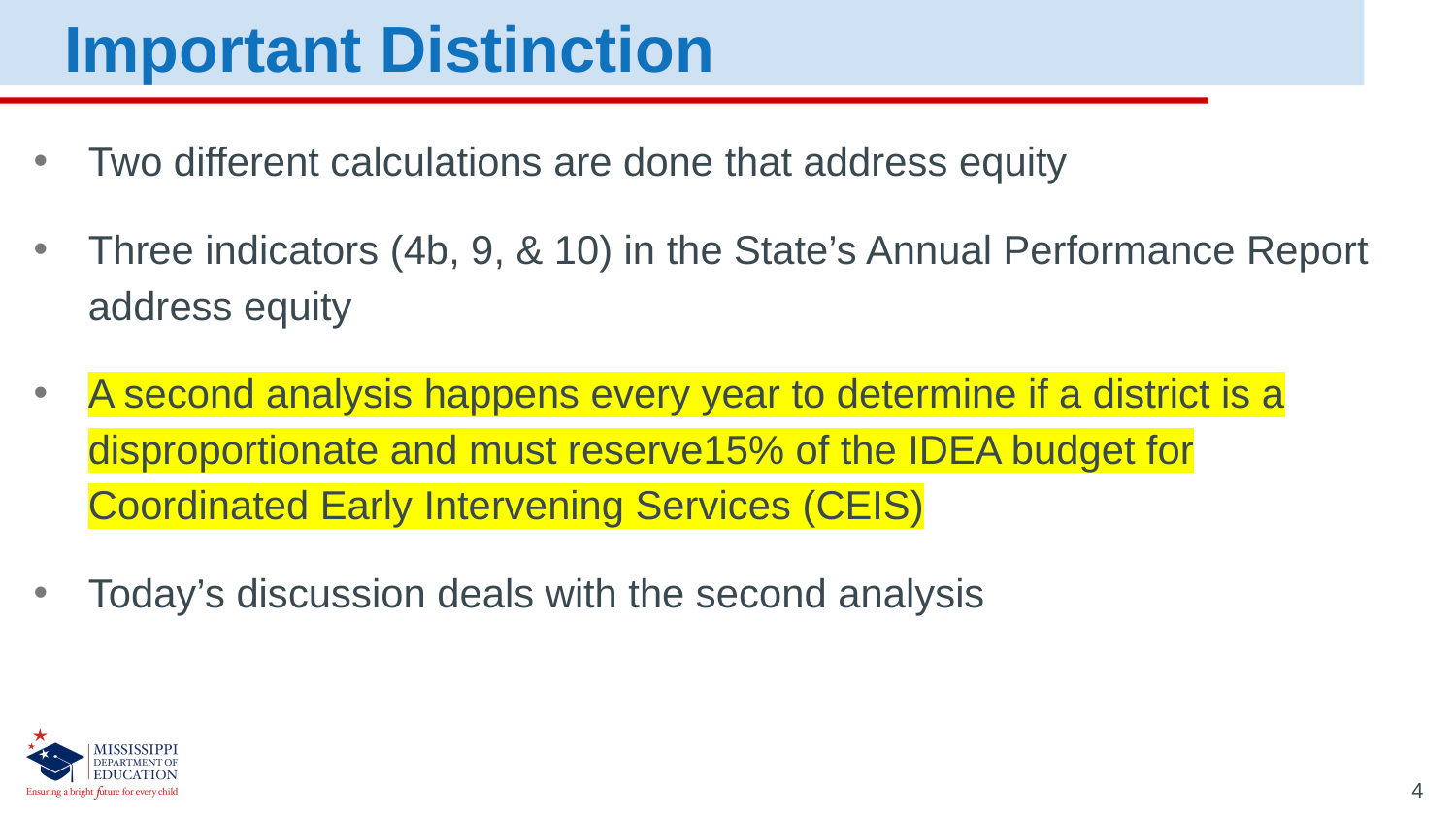

Important Distinction
Two different calculations are done that address equity
Three indicators (4b, 9, & 10) in the State’s Annual Performance Report address equity
A second analysis happens every year to determine if a district is a disproportionate and must reserve15% of the IDEA budget for Coordinated Early Intervening Services (CEIS)
Today’s discussion deals with the second analysis

4